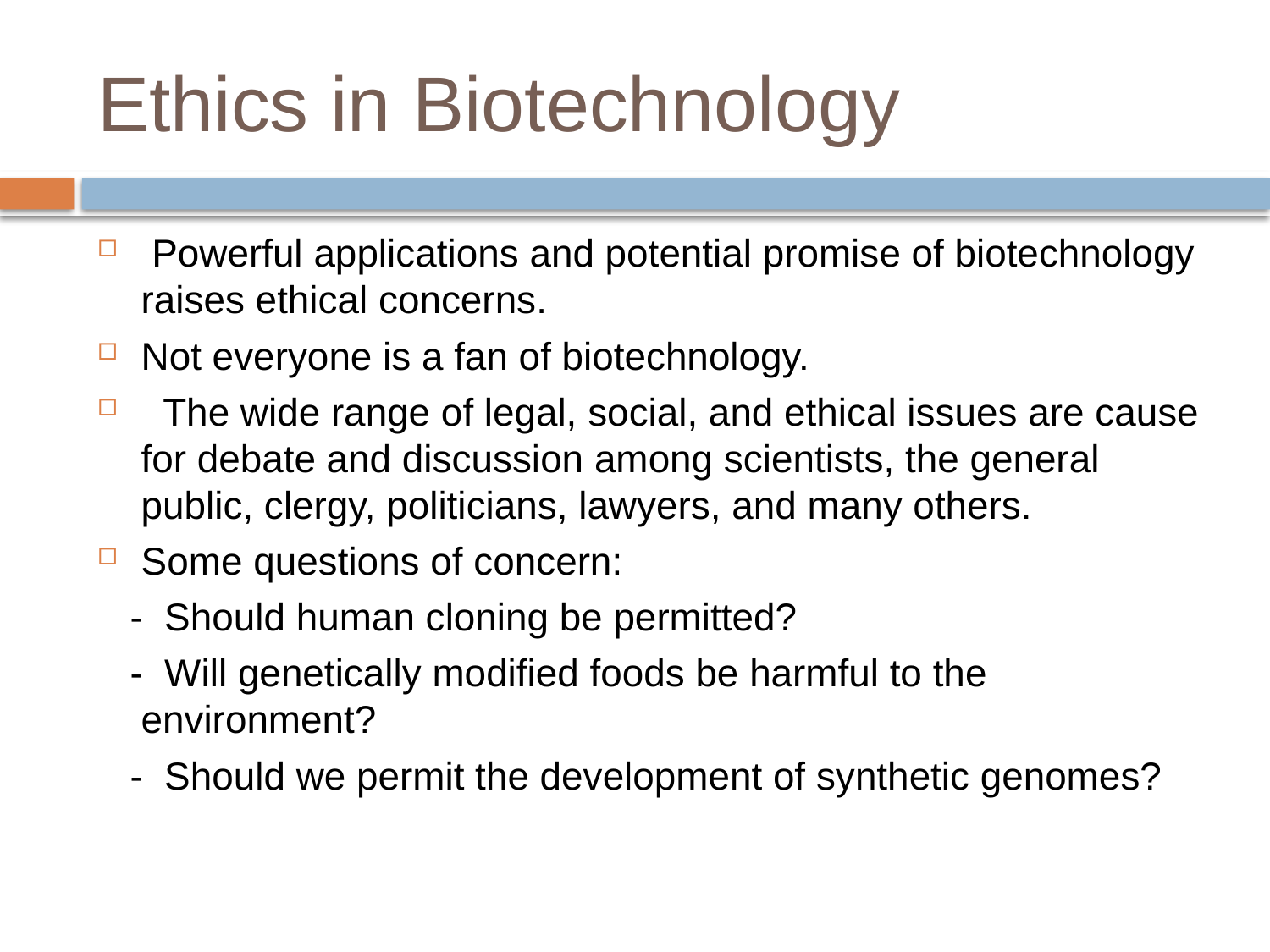

# Ethics in Biotechnology
 Powerful applications and potential promise of biotechnology raises ethical concerns.
Not everyone is a fan of biotechnology.
  The wide range of legal, social, and ethical issues are cause for debate and discussion among scientists, the general public, clergy, politicians, lawyers, and many others.
Some questions of concern:
   -  Should human cloning be permitted?
   -  Will genetically modified foods be harmful to the environment?
   -  Should we permit the development of synthetic genomes?